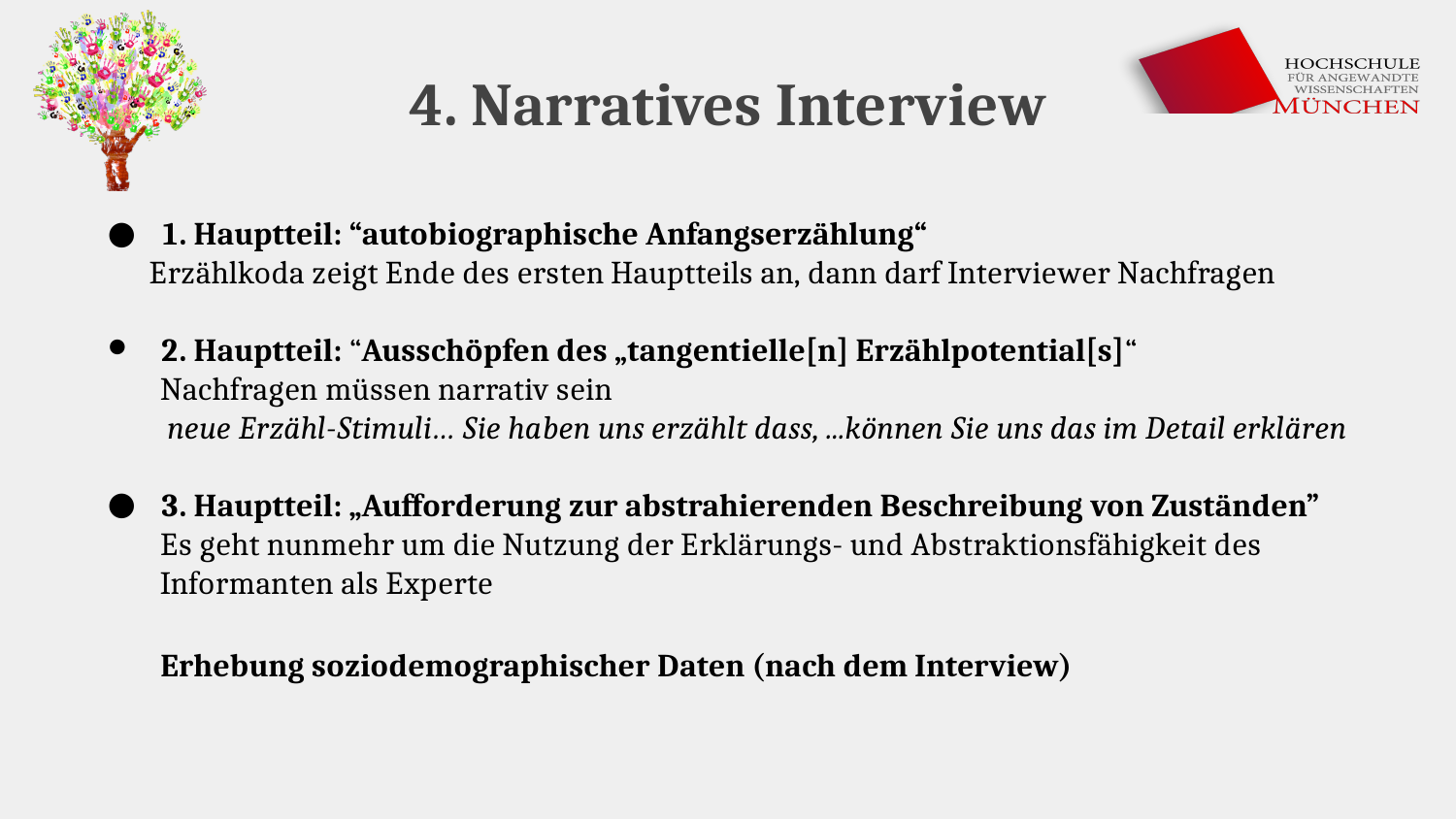

# 4. Narratives Interview

1. Hauptteil: “autobiographische Anfangserzählung“
Erzählkoda zeigt Ende des ersten Hauptteils an, dann darf Interviewer Nachfragen

2. Hauptteil: “Ausschöpfen des „tangentielle[n] Erzählpotential[s]“
Nachfragen müssen narrativ sein
 neue Erzähl-Stimuli… Sie haben uns erzählt dass, ...können Sie uns das im Detail erklären

3. Hauptteil: „Aufforderung zur abstrahierenden Beschreibung von Zuständen”
Es geht nunmehr um die Nutzung der Erklärungs- und Abstraktionsfähigkeit des Informanten als Experte

Erhebung soziodemographischer Daten (nach dem Interview)